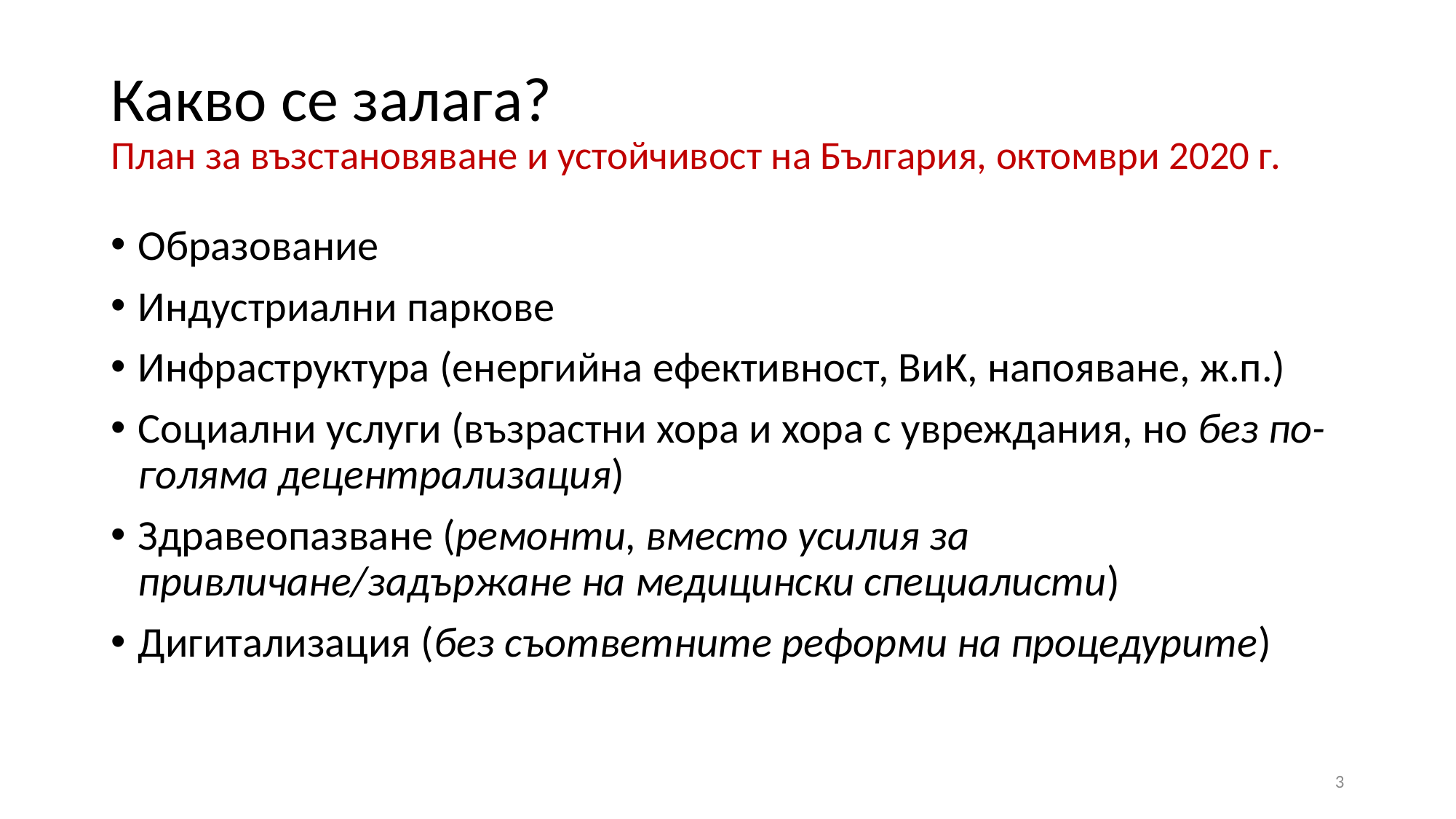

# Какво се залага? План за възстановяване и устойчивост на България, октомври 2020 г.
Образование
Индустриални паркове
Инфраструктура (енергийна ефективност, ВиК, напояване, ж.п.)
Социални услуги (възрастни хора и хора с увреждания, но без по-голяма децентрализация)
Здравеопазване (ремонти, вместо усилия за привличане/задържане на медицински специалисти)
Дигитализация (без съответните реформи на процедурите)
3